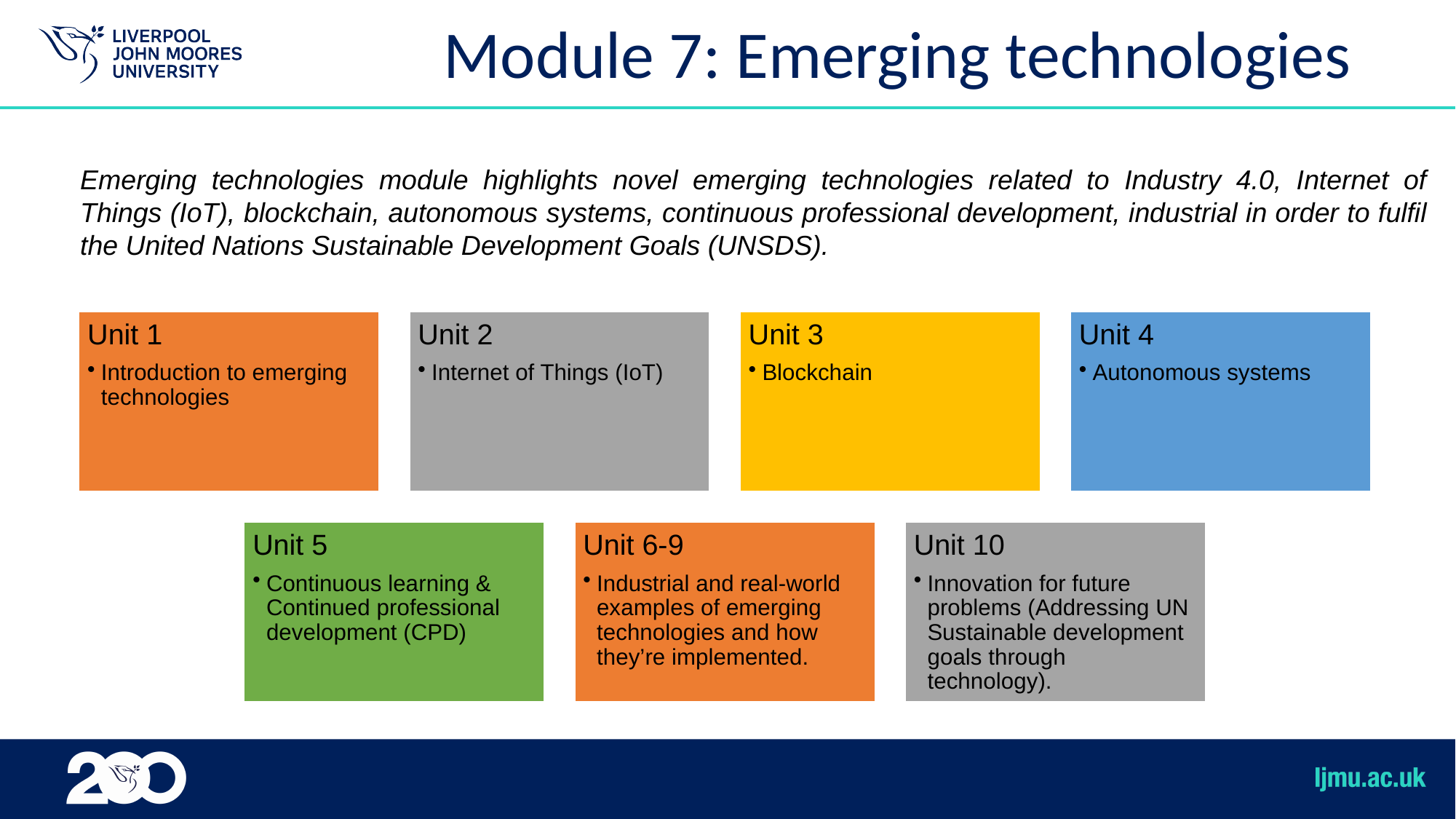

# Module 7: Emerging technologies
Emerging technologies module highlights novel emerging technologies related to Industry 4.0, Internet of Things (IoT), blockchain, autonomous systems, continuous professional development, industrial in order to fulfil the United Nations Sustainable Development Goals (UNSDS).
Unit 1
Introduction to emerging technologies
Unit 2
Internet of Things (IoT)
Unit 3
Blockchain
Unit 4
Autonomous systems
Unit 5
Continuous learning & Continued professional development (CPD)
Unit 6-9
Industrial and real-world examples of emerging technologies and how they’re implemented.
Unit 10
Innovation for future problems (Addressing UN Sustainable development goals through technology).